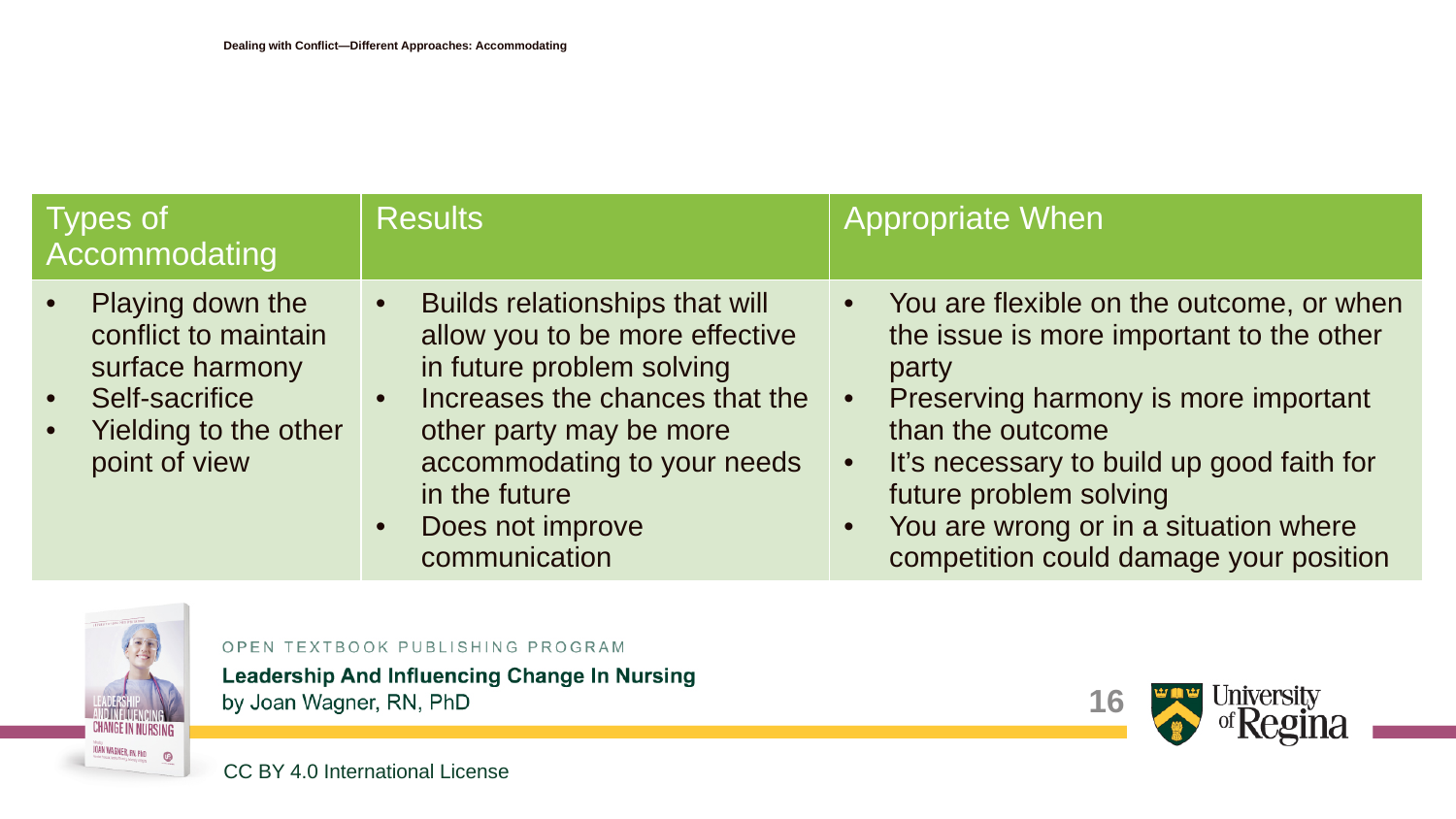

# Dealing with Conflict—Different Approaches: Accommodating
| Types of Accommodating | Results | Appropriate When |
| --- | --- | --- |
| Playing down the conflict to maintain surface harmony Self-sacrifice Yielding to the other point of view | Builds relationships that will allow you to be more effective in future problem solving Increases the chances that the other party may be more accommodating to your needs in the future Does not improve communication | You are flexible on the outcome, or when the issue is more important to the other party Preserving harmony is more important than the outcome It’s necessary to build up good faith for future problem solving You are wrong or in a situation where competition could damage your position |
16
CC BY 4.0 International License